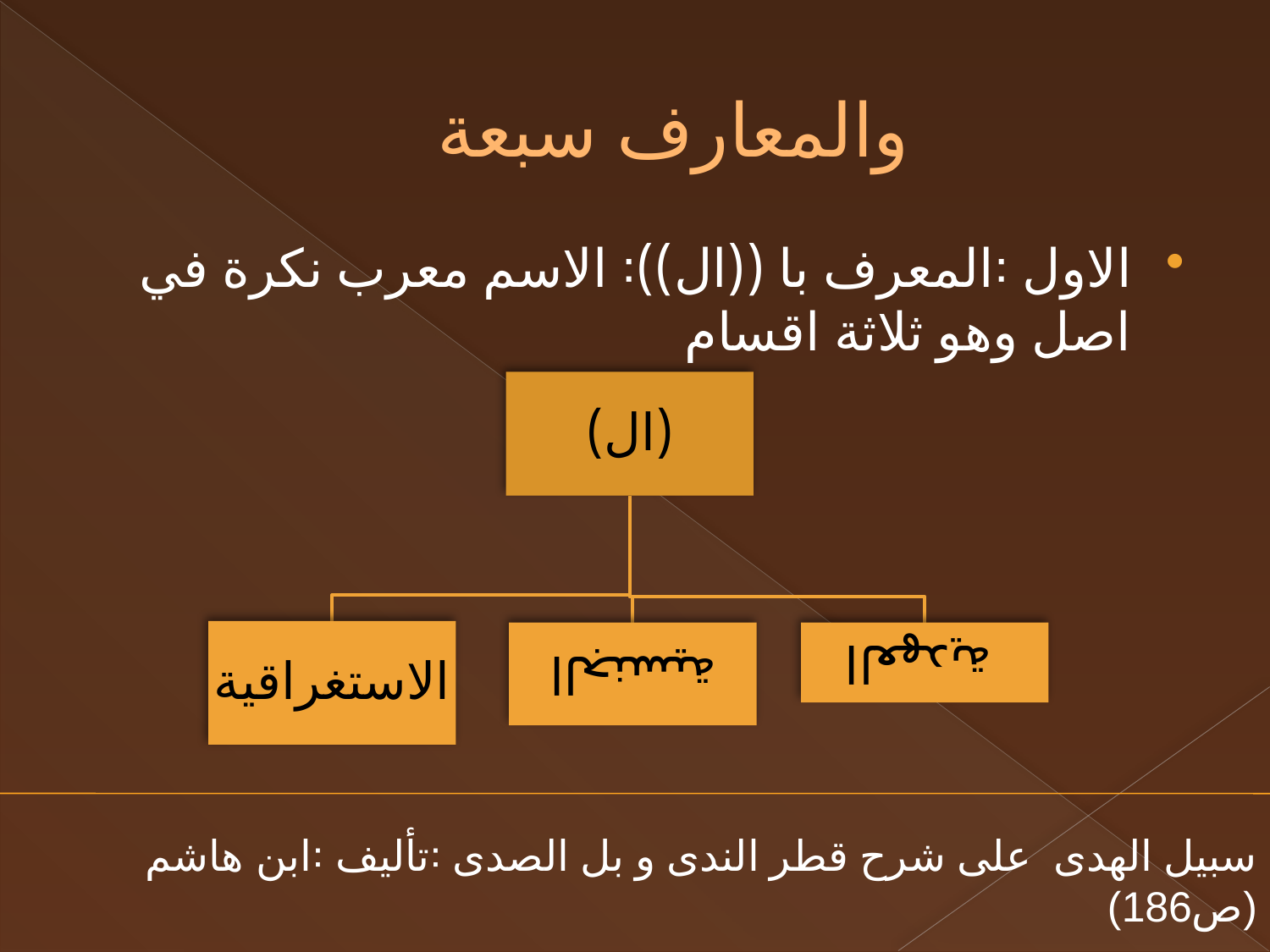

# والمعارف سبعة
الاول ꞉المعرف با ((ال))꞉ الاسم معرب نكرة في اصل وهو ثلاثة اقسام
(ال)
الاستغراقية
الجنسية
العهدية
سبيل الهدى  على شرح قطر الندى و بل الصدى ꞉تأليف ꞉ابن هاشم (ص186)